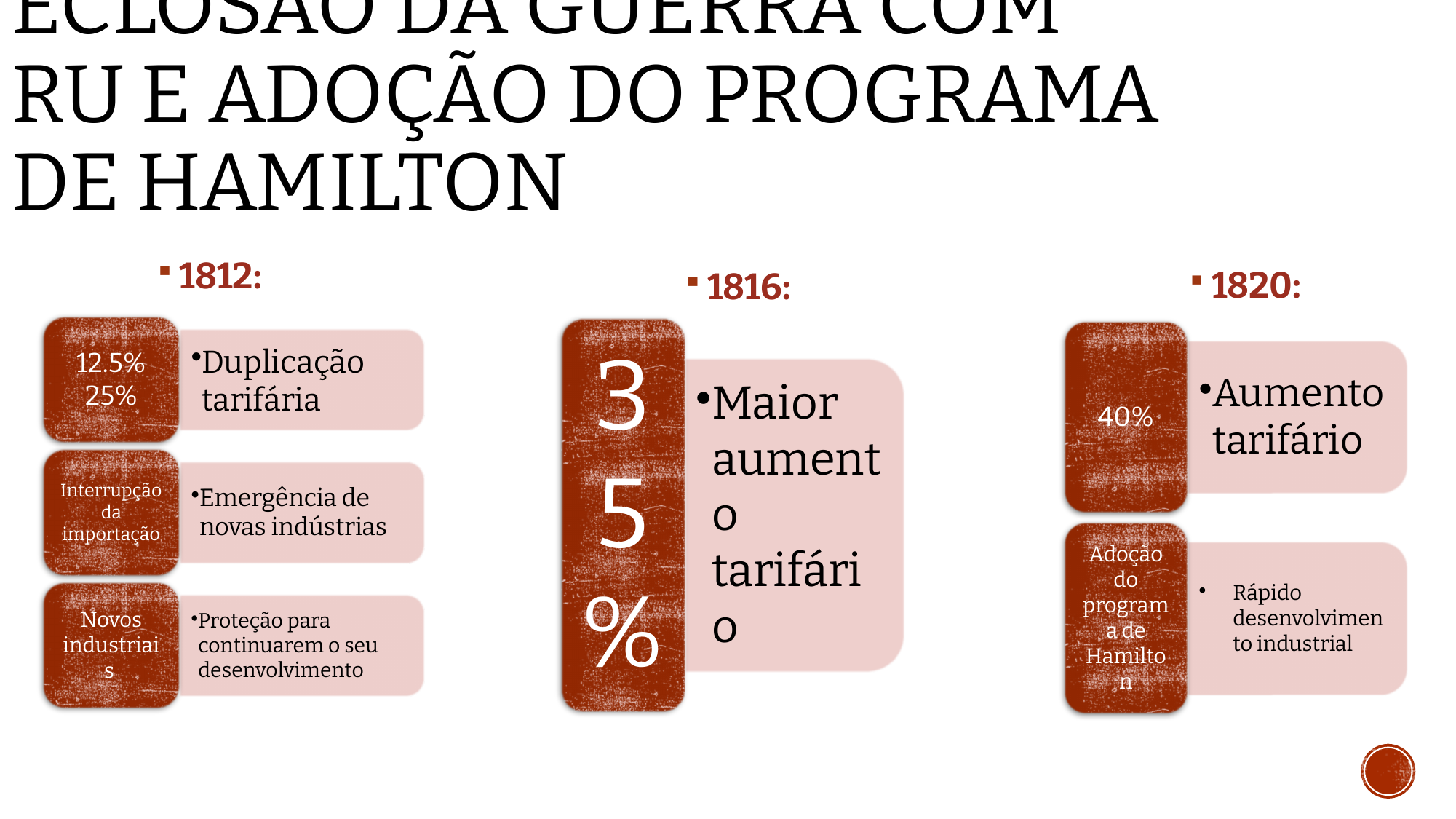

# Eclosão da guerra com RU e adoção do programa de hamilton
1812:

1820:

1816:

12.5%
25%
Duplicação tarifária
Interrupção da importação
Emergência de novas indústrias
Novos industriais
Proteção para continuarem o seu desenvolvimento
35%
Maior aumento tarifário
40%
Aumento tarifário
Adoção do programa de Hamilton
Rápido desenvolvimento industrial